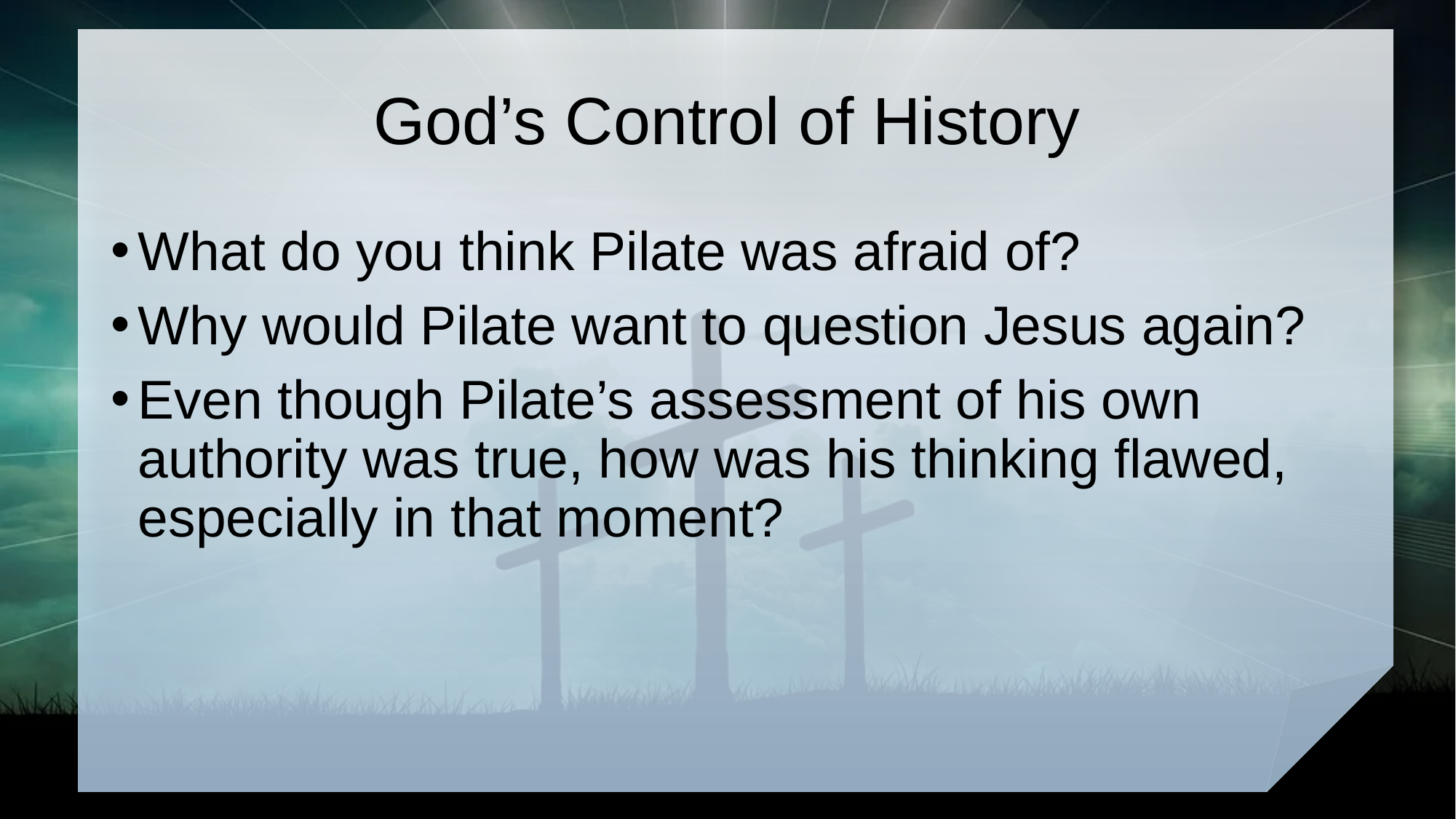

# God’s Control of History
What do you think Pilate was afraid of?
Why would Pilate want to question Jesus again?
Even though Pilate’s assessment of his own authority was true, how was his thinking flawed, especially in that moment?